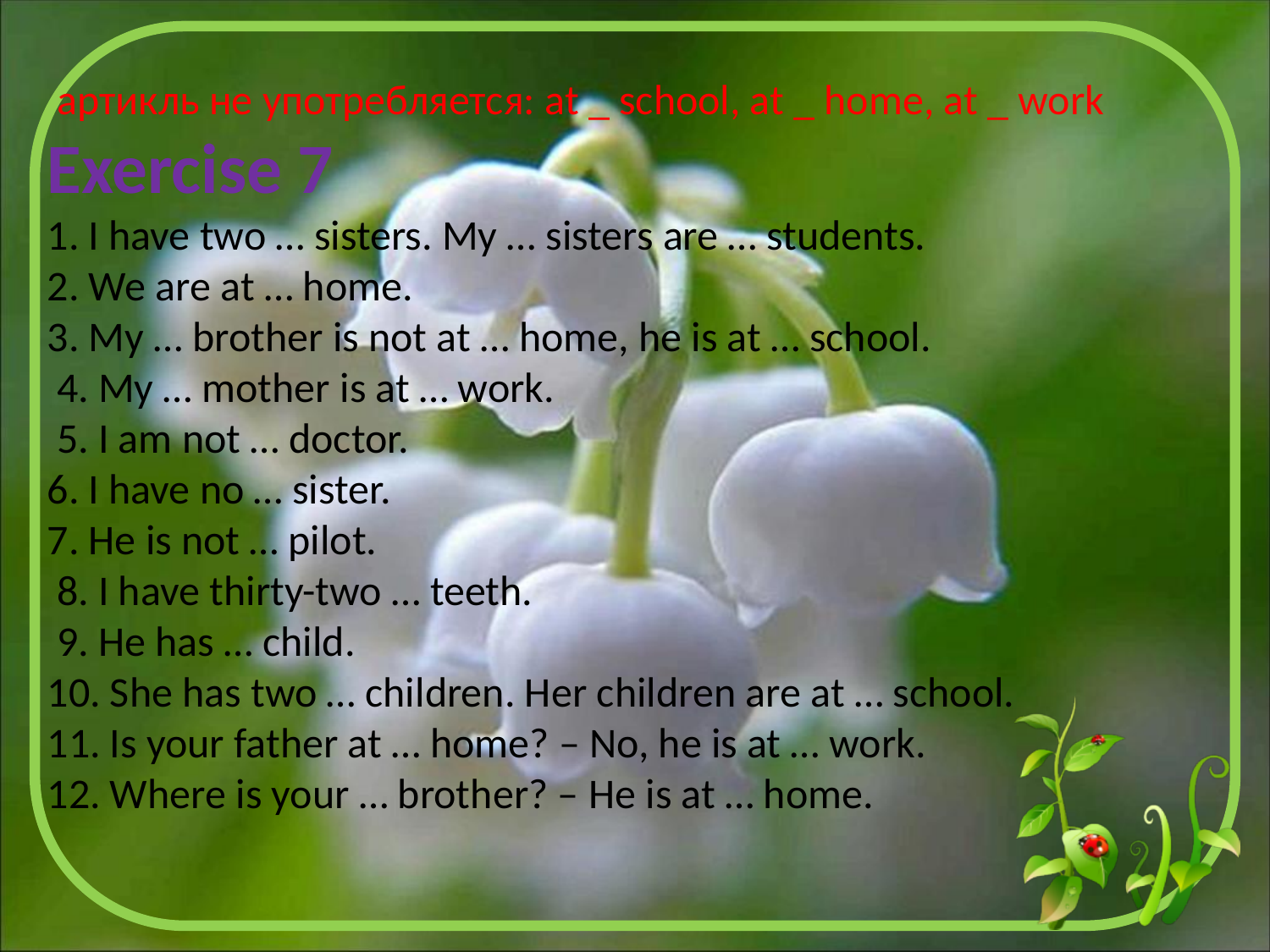

артикль не употребляется: at _ school, at _ home, at _ work
Exercise 7
1. I have two … sisters. My … sisters are … students.
2. We are at … home.
3. My … brother is not at … home, he is at … school.
 4. My … mother is at … work.
 5. I am not … doctor.
6. I have no … sister.
7. He is not … pilot.
 8. I have thirty-two … teeth.
 9. He has … child.
10. She has two … children. Her children are at … school.
11. Is your father at … home? – No, he is at … work.
12. Where is your … brother? – He is at … home.